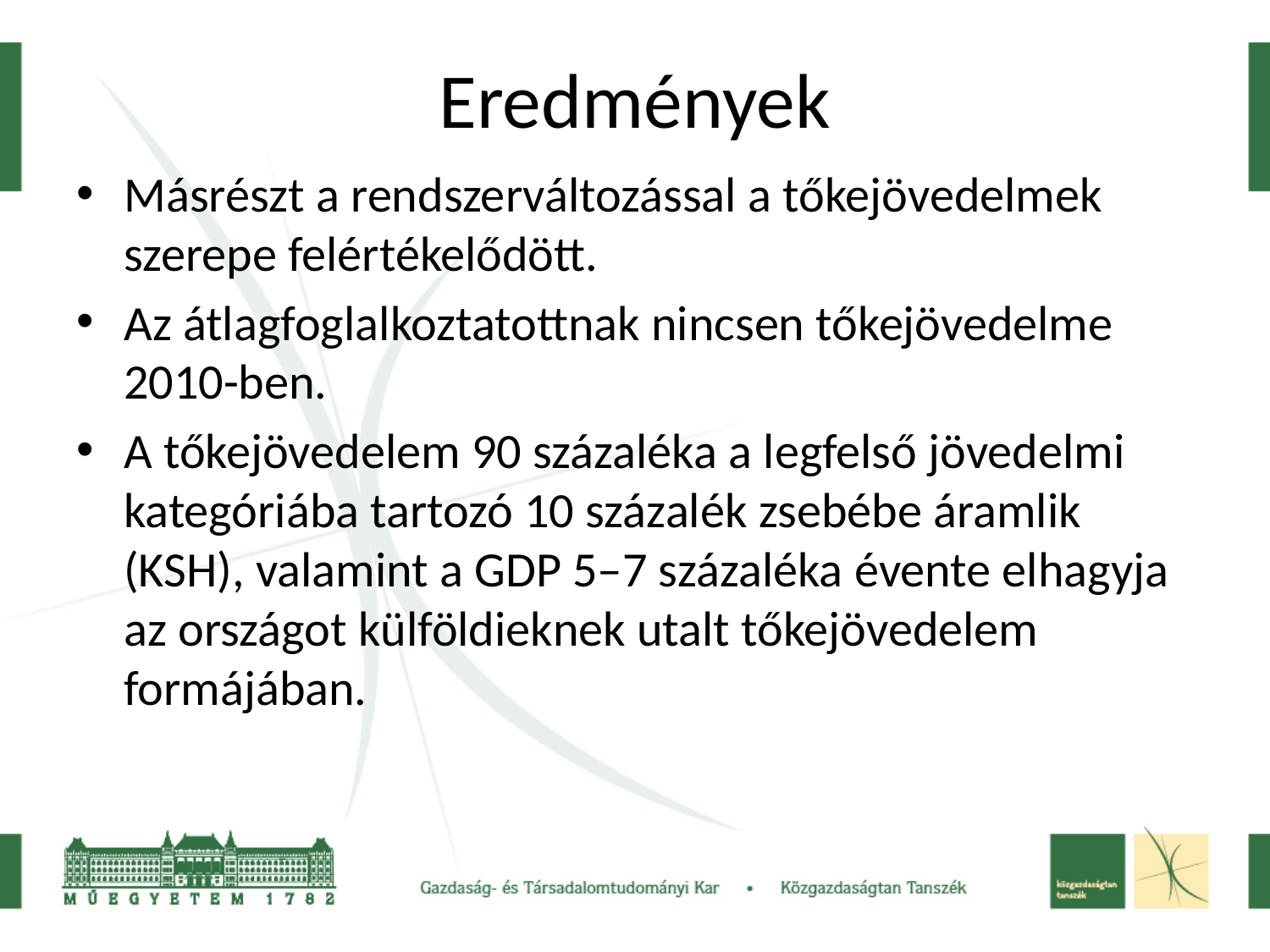

# Eredmények
Másrészt a rendszerváltozással a tőkejövedelmek szerepe felértékelődött.
Az átlagfoglalkoztatottnak nincsen tőkejövedelme  2010-ben.
A tőkejövedelem 90 százaléka a legfelső jövedelmi kategóriába tartozó 10 százalék zsebébe áramlik (KSH), valamint a GDP 5‒7 százaléka évente elhagyja az országot külföldieknek utalt tőkejövedelem formájában.